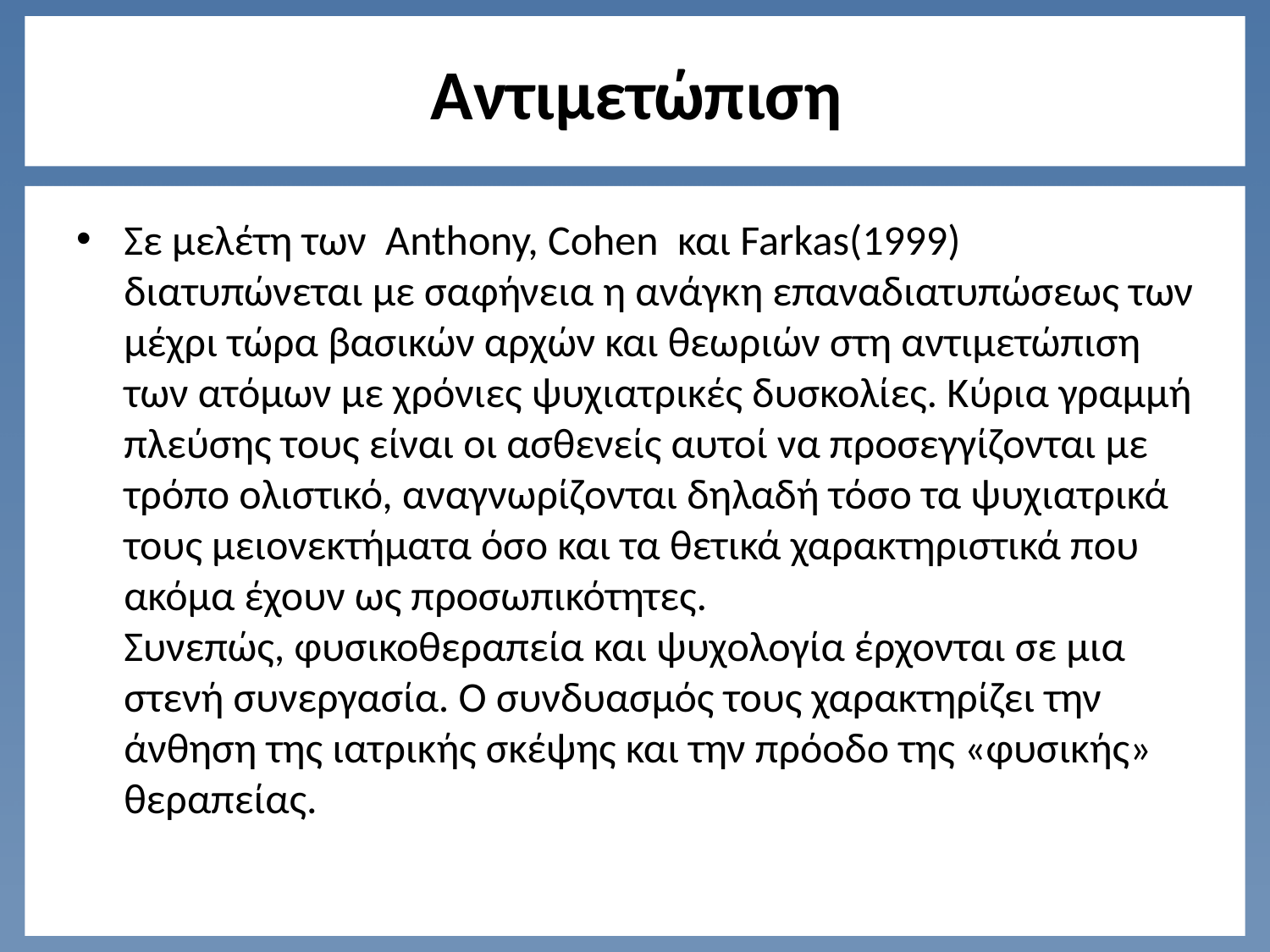

# Αντιμετώπιση
Σε μελέτη των  Anthony, Cohen  και Farkas(1999) διατυπώνεται με σαφήνεια η ανάγκη επαναδιατυπώσεως των μέχρι τώρα βασικών αρχών και θεωριών στη αντιμετώπιση των ατόμων με χρόνιες ψυχιατρικές δυσκολίες. Κύρια γραμμή πλεύσης τους είναι οι ασθενείς αυτοί να προσεγγίζονται με τρόπο ολιστικό, αναγνωρίζονται δηλαδή τόσο τα ψυχιατρικά τους μειονεκτήματα όσο και τα θετικά χαρακτηριστικά που ακόμα έχουν ως προσωπικότητες.
Συνεπώς, φυσικοθεραπεία και ψυχολογία έρχονται σε μια στενή συνεργασία. Ο συνδυασμός τους χαρακτηρίζει την άνθηση της ιατρικής σκέψης και την πρόοδο της «φυσικής» θεραπείας.